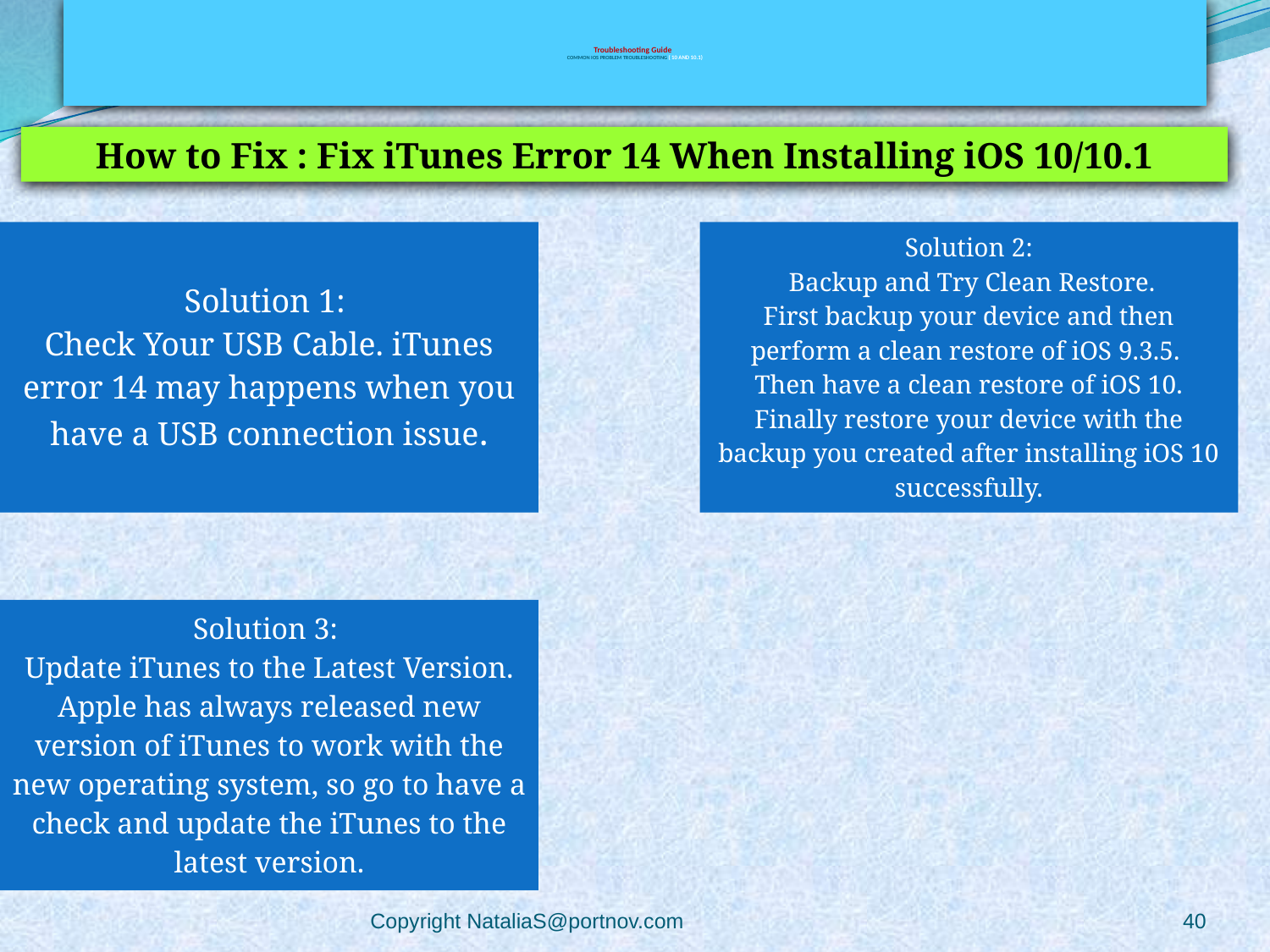

# Troubleshooting Guide COMMON iOS PROBLEM TROUBLESHOOTING ( 10 and 10.1)
How to Fix : Fix iTunes Error 14 When Installing iOS 10/10.1
Solution 1:
Check Your USB Cable. iTunes error 14 may happens when you have a USB connection issue.
Solution 2:
 Backup and Try Clean Restore. First backup your device and then perform a clean restore of iOS 9.3.5.
Then have a clean restore of iOS 10. Finally restore your device with the backup you created after installing iOS 10 successfully.
Solution 3:
Update iTunes to the Latest Version. Apple has always released new version of iTunes to work with the new operating system, so go to have a check and update the iTunes to the latest version.

Copyright NataliaS@portnov.com
40